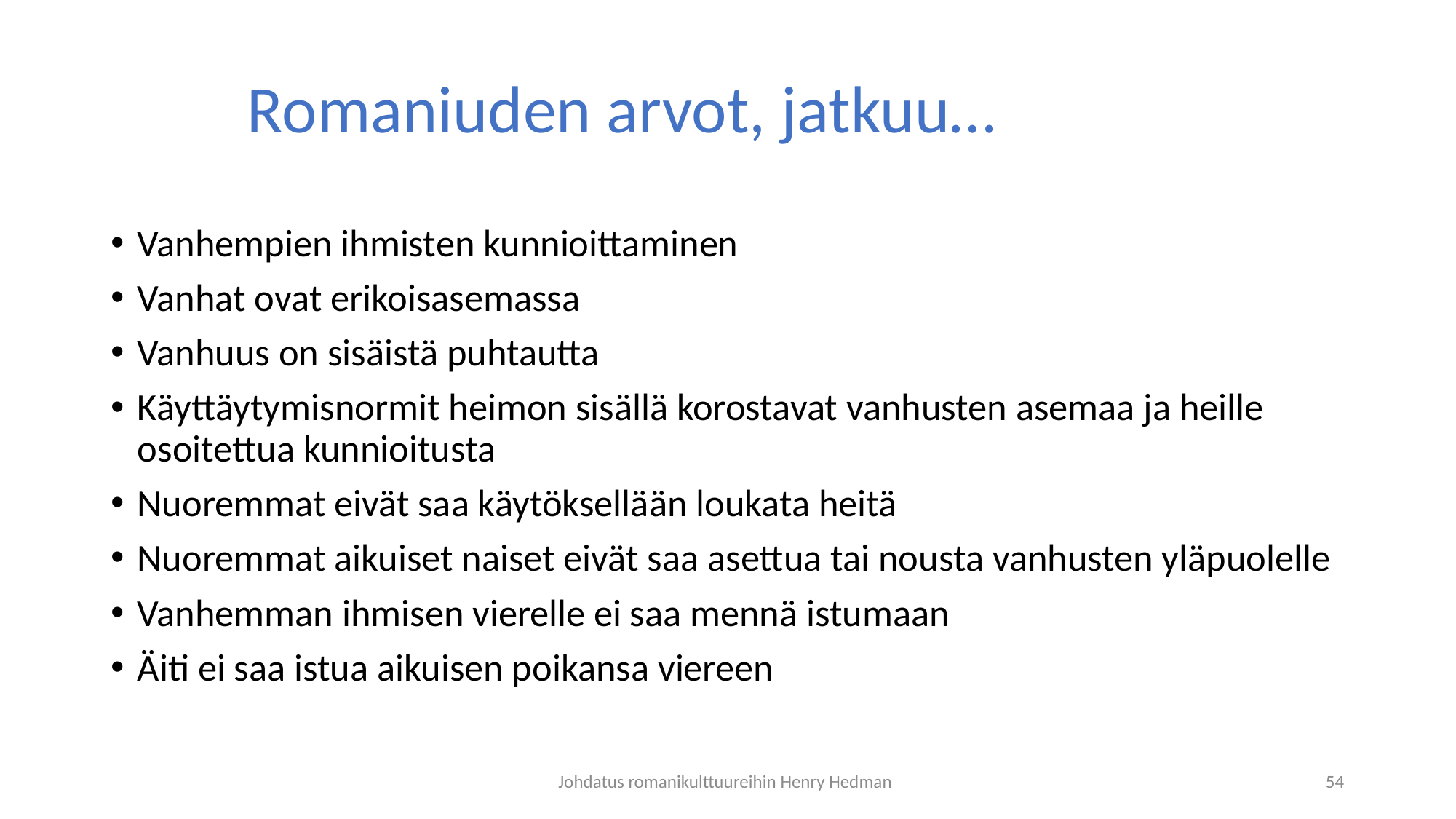

# Romaniuden arvot, jatkuu…
Vanhempien ihmisten kunnioittaminen
Vanhat ovat erikoisasemassa
Vanhuus on sisäistä puhtautta
Käyttäytymisnormit heimon sisällä korostavat vanhusten asemaa ja heille osoitettua kunnioitusta
Nuoremmat eivät saa käytöksellään loukata heitä
Nuoremmat aikuiset naiset eivät saa asettua tai nousta vanhusten yläpuolelle
Vanhemman ihmisen vierelle ei saa mennä istumaan
Äiti ei saa istua aikuisen poikansa viereen

Johdatus romanikulttuureihin Henry Hedman
54